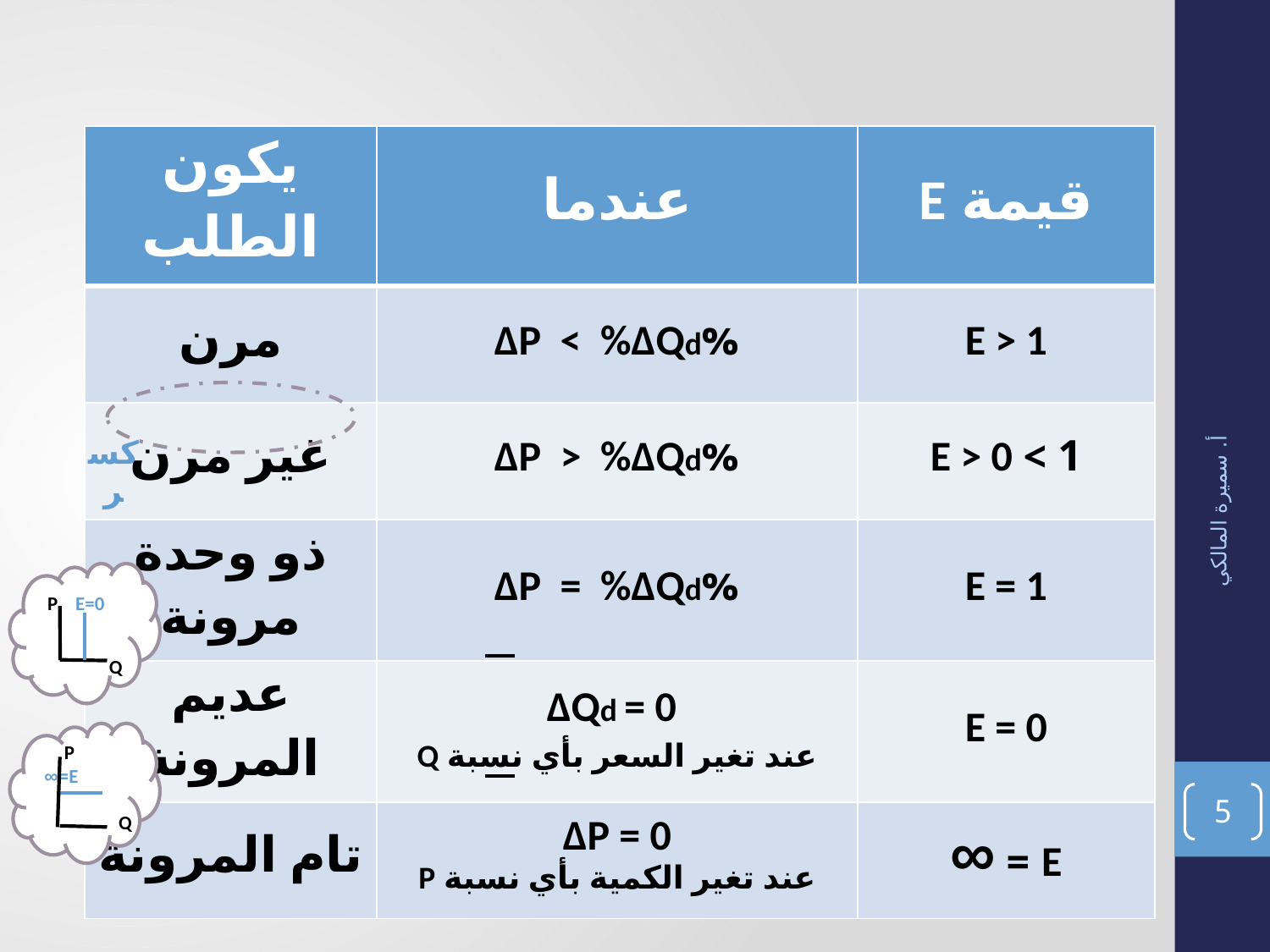

| يكون الطلب | عندما | قيمة E |
| --- | --- | --- |
| مرن | %ΔP < %ΔQd | E > 1 |
| غير مرن | %ΔP > %ΔQd | 1 > E > 0 |
| ذو وحدة مرونة | %ΔP = %ΔQd | E = 1 |
| عديم المرونة | ΔQd = 0 عند تغير السعر بأي نسبة Q | E = 0 |
| تام المرونة | ΔP = 0 عند تغير الكمية بأي نسبة P | E = ∞ |

كسر
أ. سميرة المالكي

P    E=0

Q

P
         E=∞

Q
5